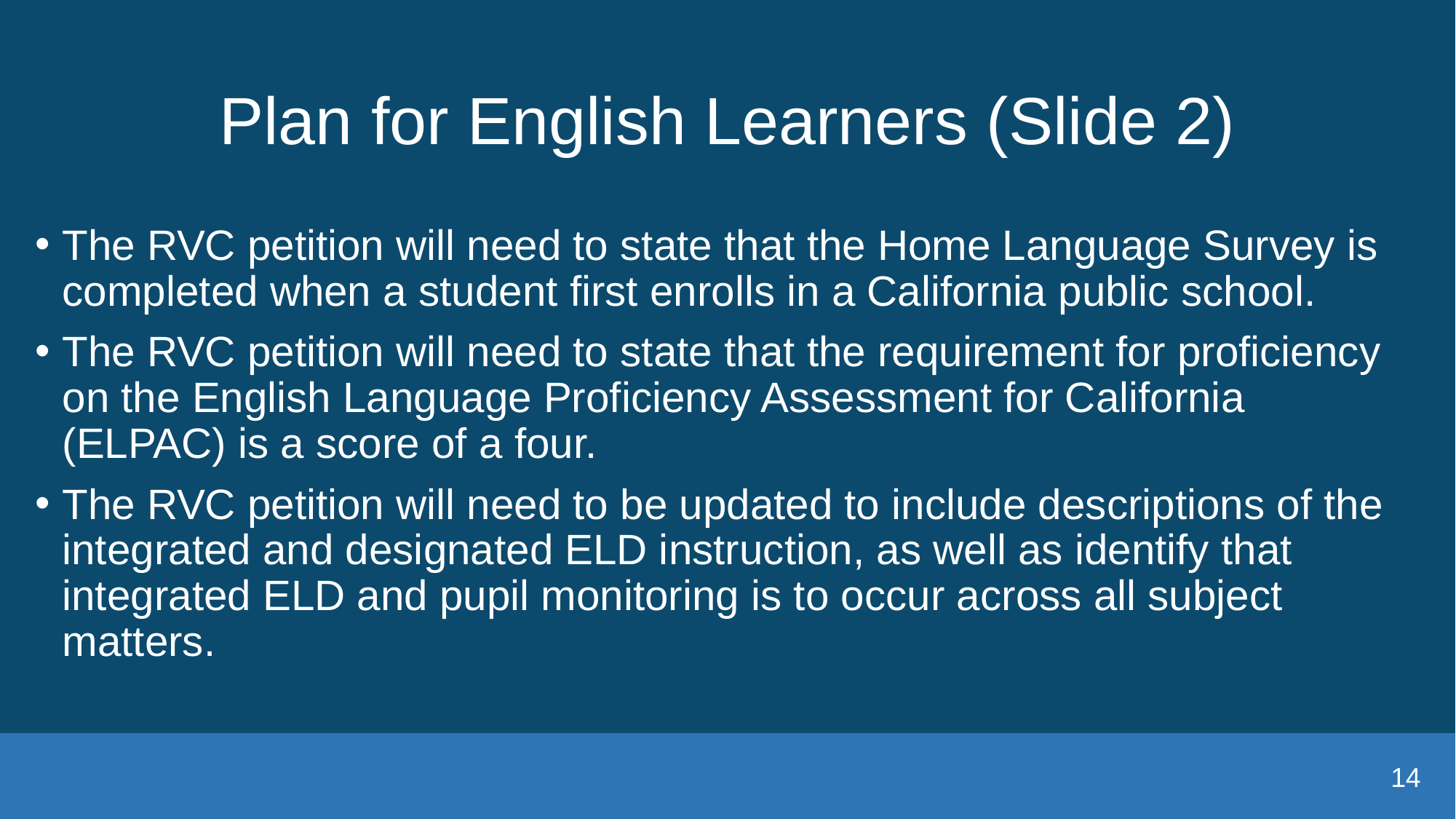

# Plan for English Learners (Slide 2)
The RVC petition will need to state that the Home Language Survey is completed when a student first enrolls in a California public school.
The RVC petition will need to state that the requirement for proficiency on the English Language Proficiency Assessment for California (ELPAC) is a score of a four.
The RVC petition will need to be updated to include descriptions of the integrated and designated ELD instruction, as well as identify that integrated ELD and pupil monitoring is to occur across all subject matters.

14